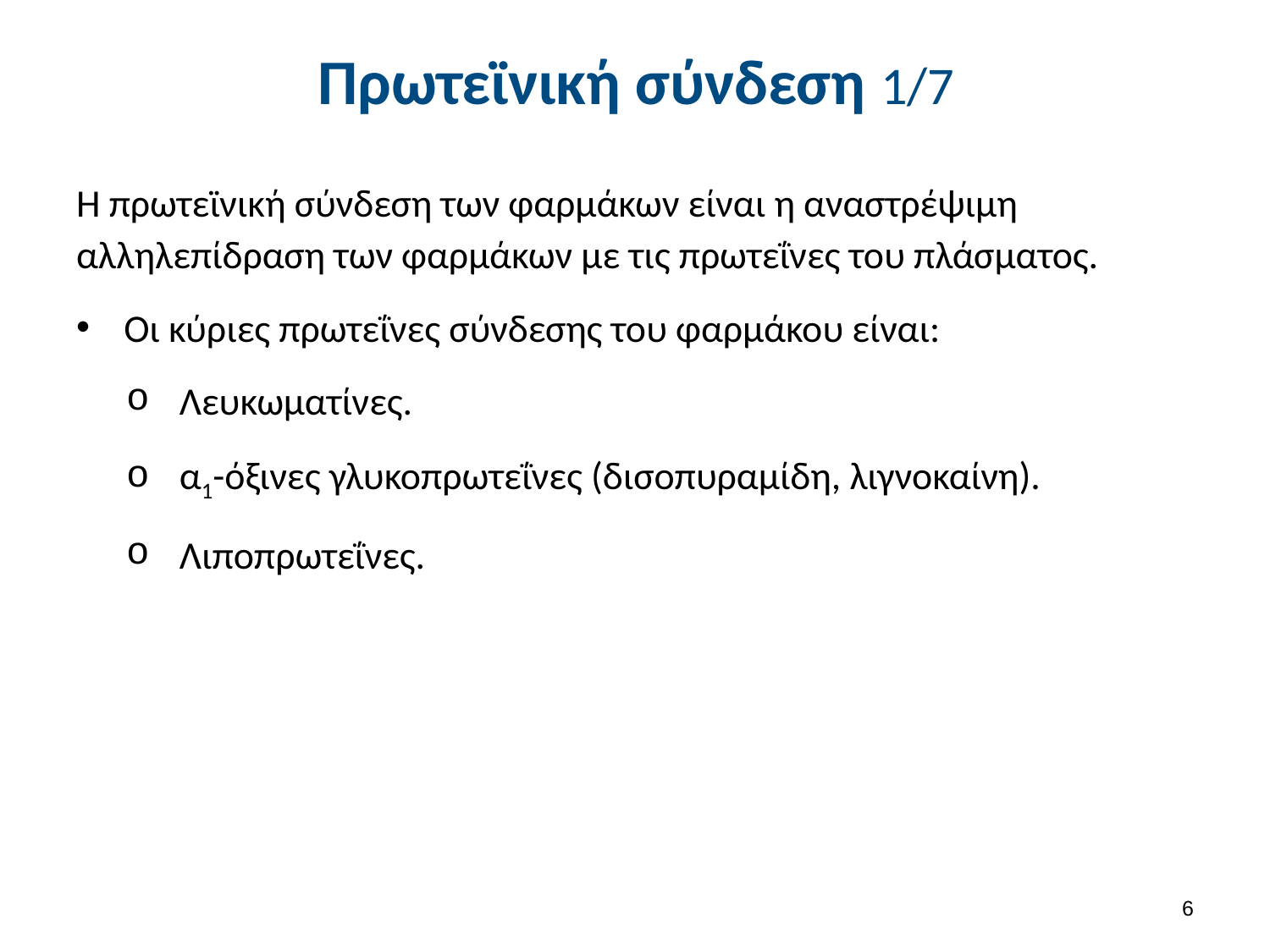

# Πρωτεϊνική σύνδεση 1/7
Η πρωτεϊνική σύνδεση των φαρμάκων είναι η αναστρέψιμη αλληλεπίδραση των φαρμάκων με τις πρωτεΐνες του πλάσματος.
Οι κύριες πρωτεΐνες σύνδεσης του φαρμάκου είναι:
Λευκωματίνες.
α1-όξινες γλυκοπρωτεΐνες (δισοπυραμίδη, λιγνοκαίνη).
Λιποπρωτεΐνες.

6